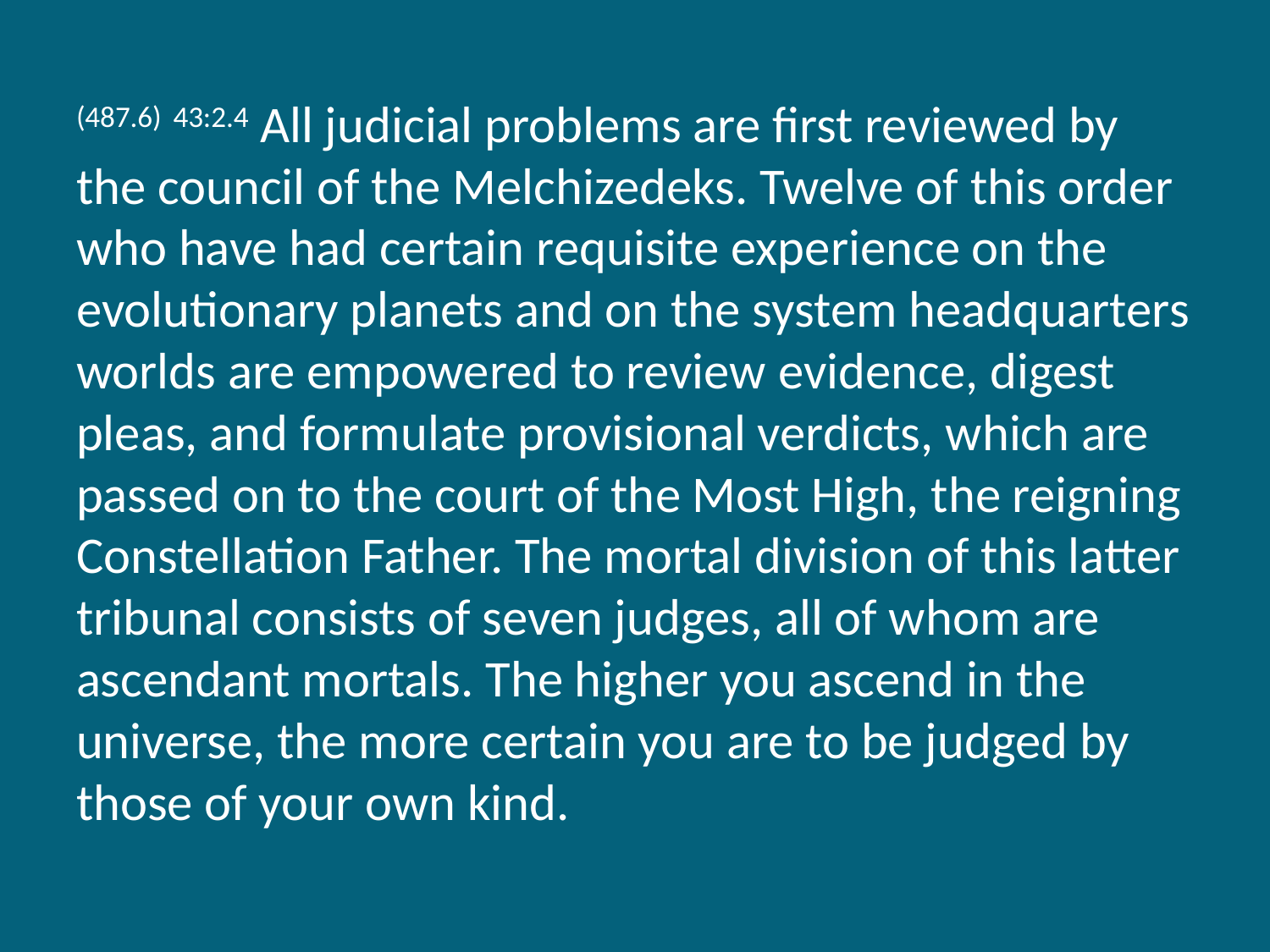

(487.6) 43:2.4 All judicial problems are first reviewed by the council of the Melchizedeks. Twelve of this order who have had certain requisite experience on the evolutionary planets and on the system headquarters worlds are empowered to review evidence, digest pleas, and formulate provisional verdicts, which are passed on to the court of the Most High, the reigning Constellation Father. The mortal division of this latter tribunal consists of seven judges, all of whom are ascendant mortals. The higher you ascend in the universe, the more certain you are to be judged by those of your own kind.